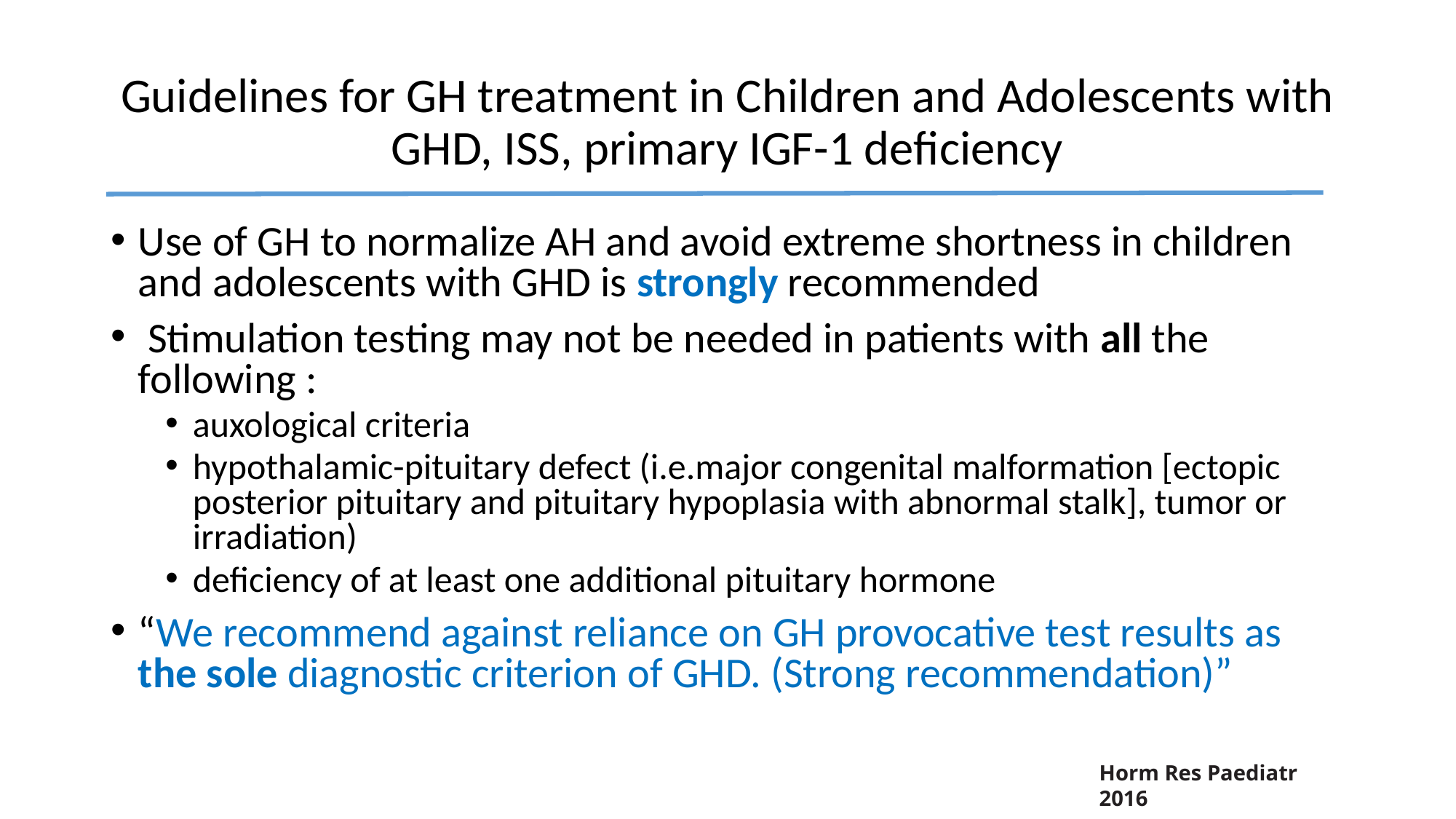

# Guidelines for GH treatment in Children and Adolescents with GHD, ISS, primary IGF-1 deficiency
Use of GH to normalize AH and avoid extreme shortness in children and adolescents with GHD is strongly recommended
 Stimulation testing may not be needed in patients with all the following :
auxological criteria
hypothalamic-pituitary defect (i.e.major congenital malformation [ectopic posterior pituitary and pituitary hypoplasia with abnormal stalk], tumor or irradiation)
deficiency of at least one additional pituitary hormone
“We recommend against reliance on GH provocative test results as the sole diagnostic criterion of GHD. (Strong recommendation)”

Horm Res Paediatr 2016